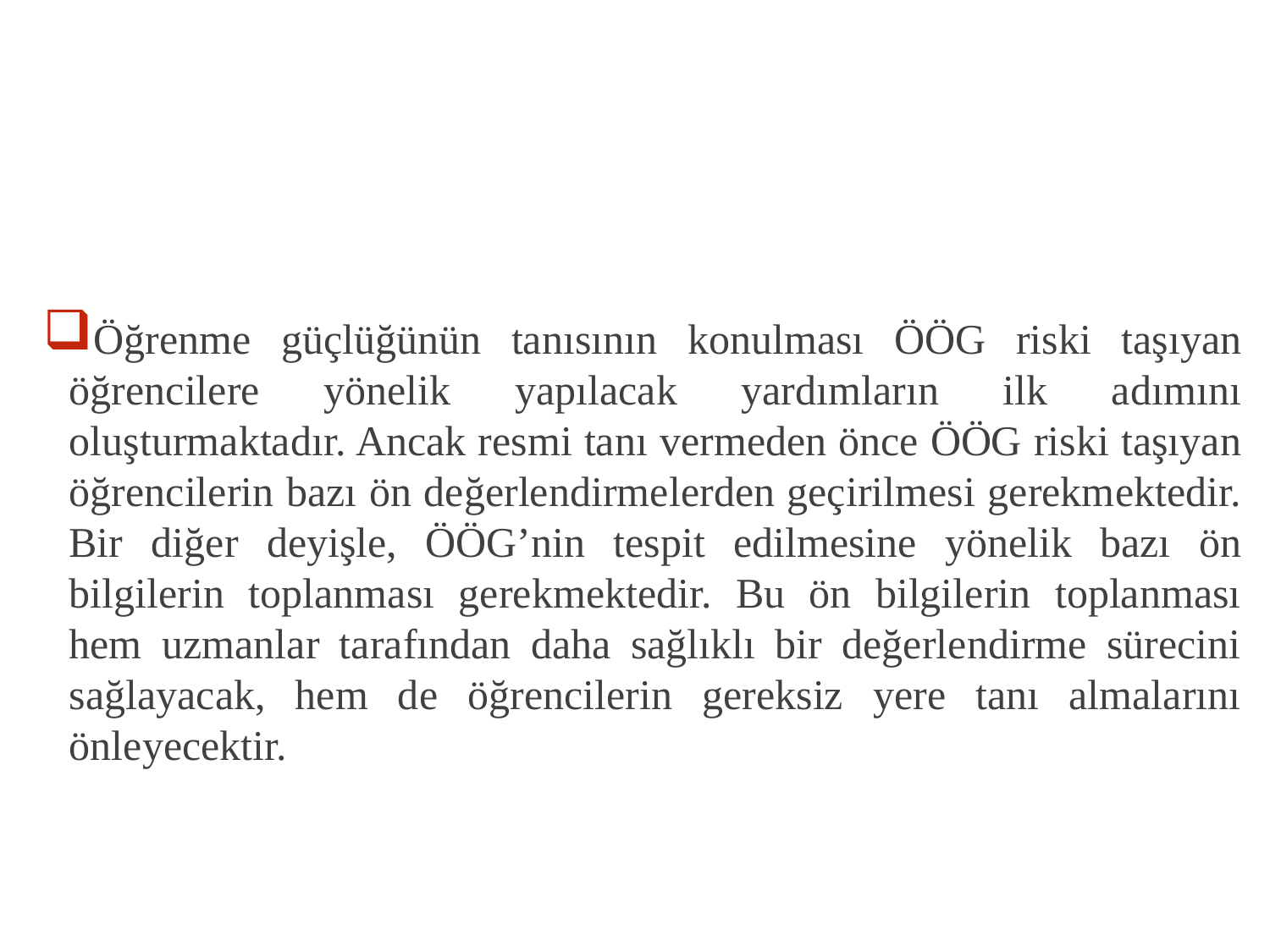

Öğrenme güçlüğünün tanısının konulması ÖÖG riski taşıyan öğrencilere yönelik yapılacak yardımların ilk adımını oluşturmaktadır. Ancak resmi tanı vermeden önce ÖÖG riski taşıyan öğrencilerin bazı ön değerlendirmelerden geçirilmesi gerekmektedir. Bir diğer deyişle, ÖÖG’nin tespit edilmesine yönelik bazı ön bilgilerin toplanması gerekmektedir. Bu ön bilgilerin toplanması hem uzmanlar tarafından daha sağlıklı bir değerlendirme sürecini sağlayacak, hem de öğrencilerin gereksiz yere tanı almalarını önleyecektir.